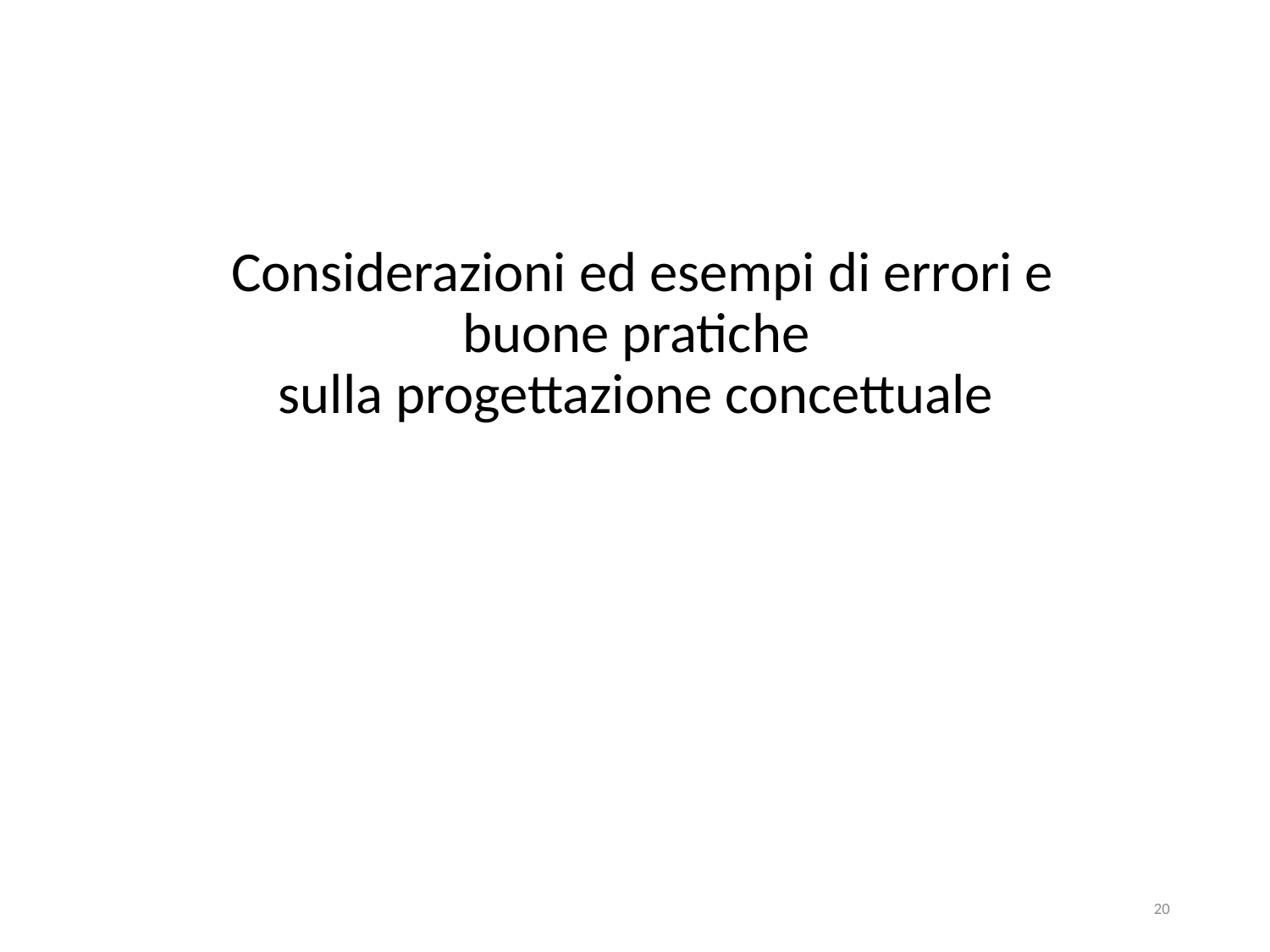

# Considerazioni ed esempi di errori e buone pratiche sulla progettazione concettuale
20